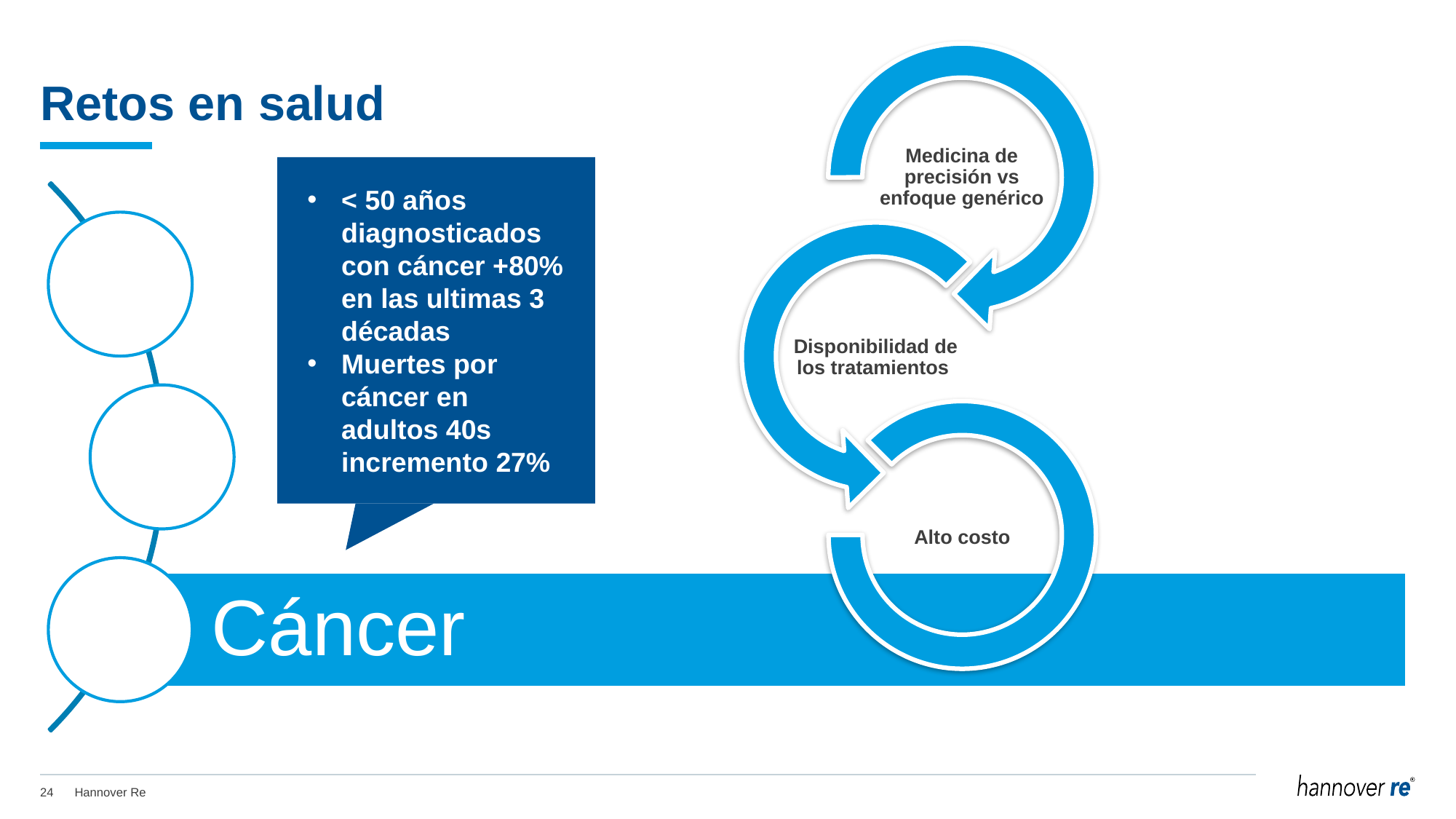

Medicina de precisión vs enfoque genérico
Disponibilidad de los tratamientos
Alto costo
# Retos en salud
< 50 años diagnosticados con cáncer +80% en las ultimas 3 décadas
Muertes por cáncer en adultos 40s incremento 27%

Resistencia a antibióticos
Salud Mental
Cáncer